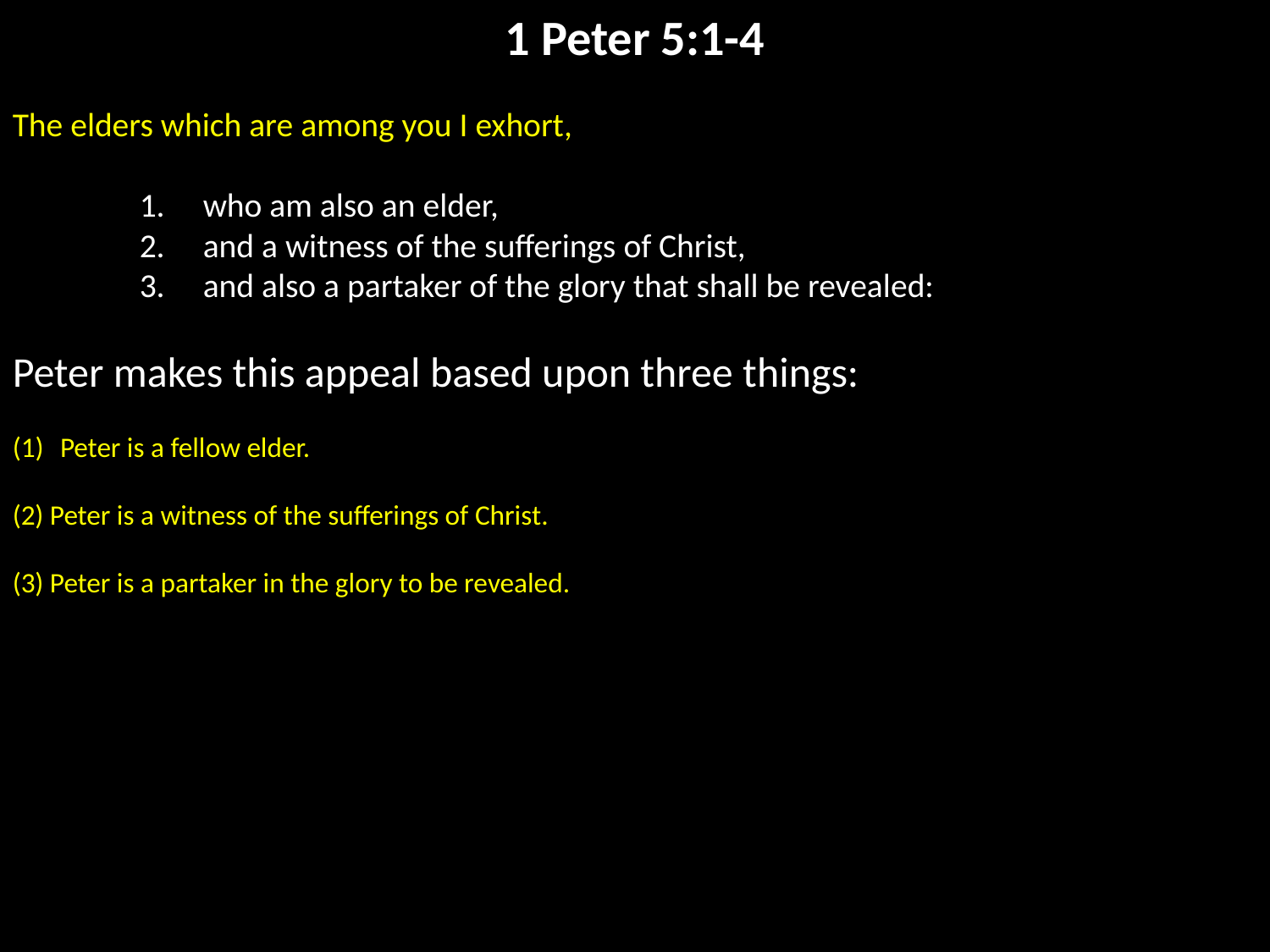

1 Peter 5:1-4

​The elders which are among you I exhort,

who am also an elder,
and a witness of the sufferings of Christ,
and also a partaker of the glory that shall be revealed:

Peter makes this appeal based upon three things:

Peter is a fellow elder.

(2) Peter is a witness of the sufferings of Christ.

(3) Peter is a partaker in the glory to be revealed.